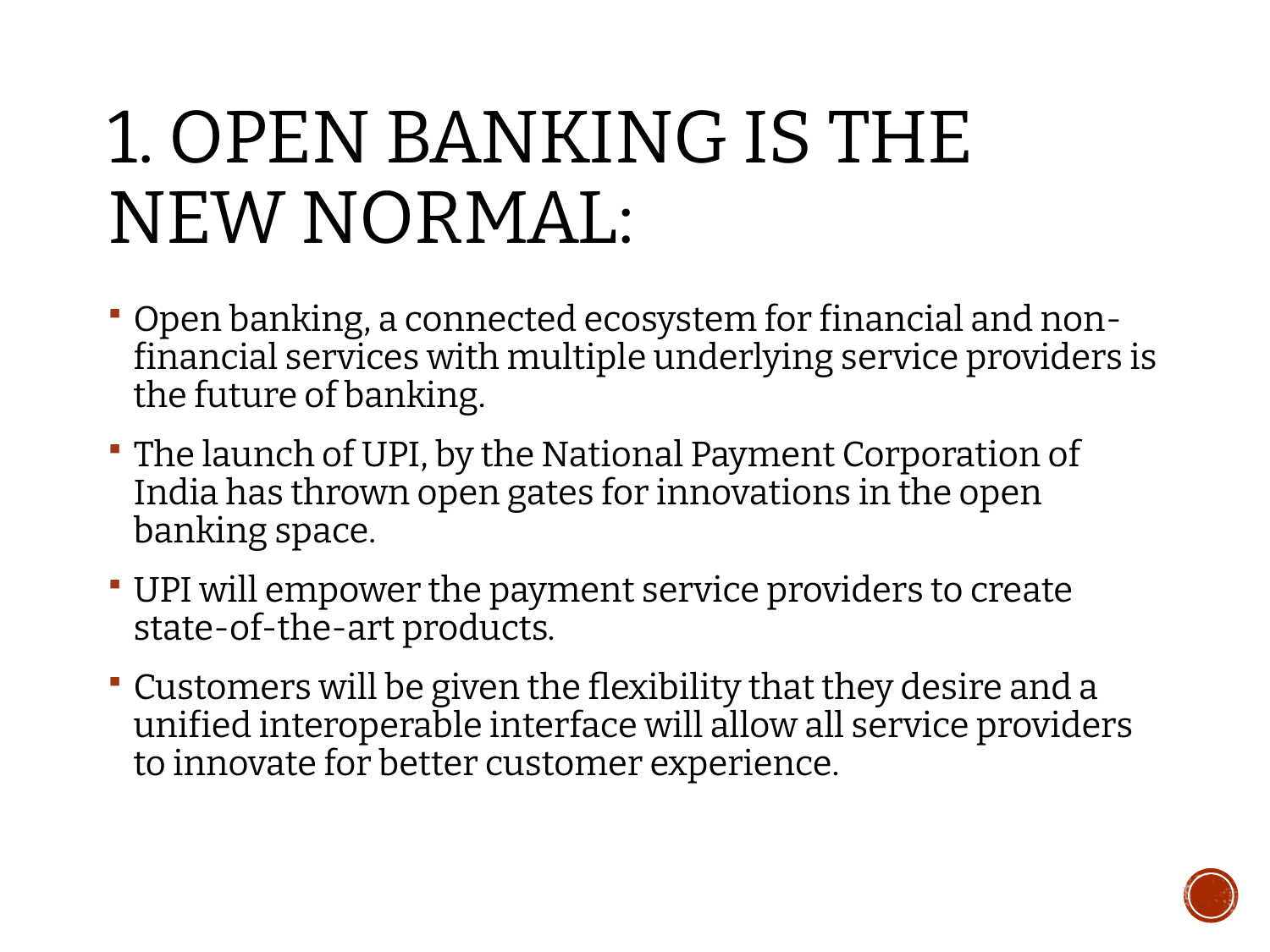

# 1. Open banking is the new normal:
Open banking, a connected ecosystem for financial and non-financial services with multiple underlying service providers is the future of banking.
The launch of UPI, by the National Payment Corporation of India has thrown open gates for innovations in the open banking space.
UPI will empower the payment service providers to create state-of-the-art products.
Customers will be given the flexibility that they desire and a unified interoperable interface will allow all service providers to innovate for better customer experience.